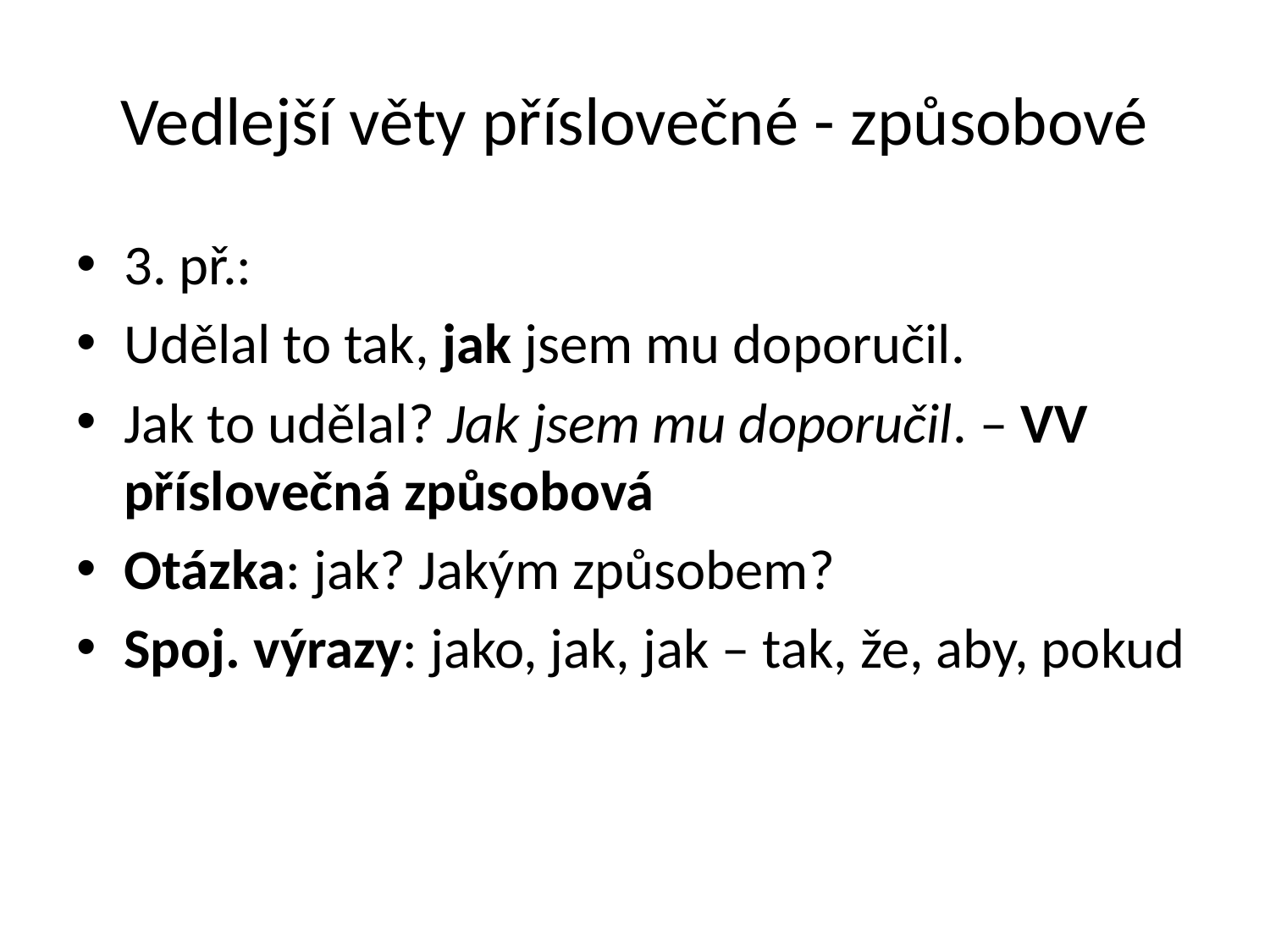

# Vedlejší věty příslovečné - způsobové
3. př.:
Udělal to tak, jak jsem mu doporučil.
Jak to udělal? Jak jsem mu doporučil. – VV příslovečná způsobová
Otázka: jak? Jakým způsobem?
Spoj. výrazy: jako, jak, jak – tak, že, aby, pokud